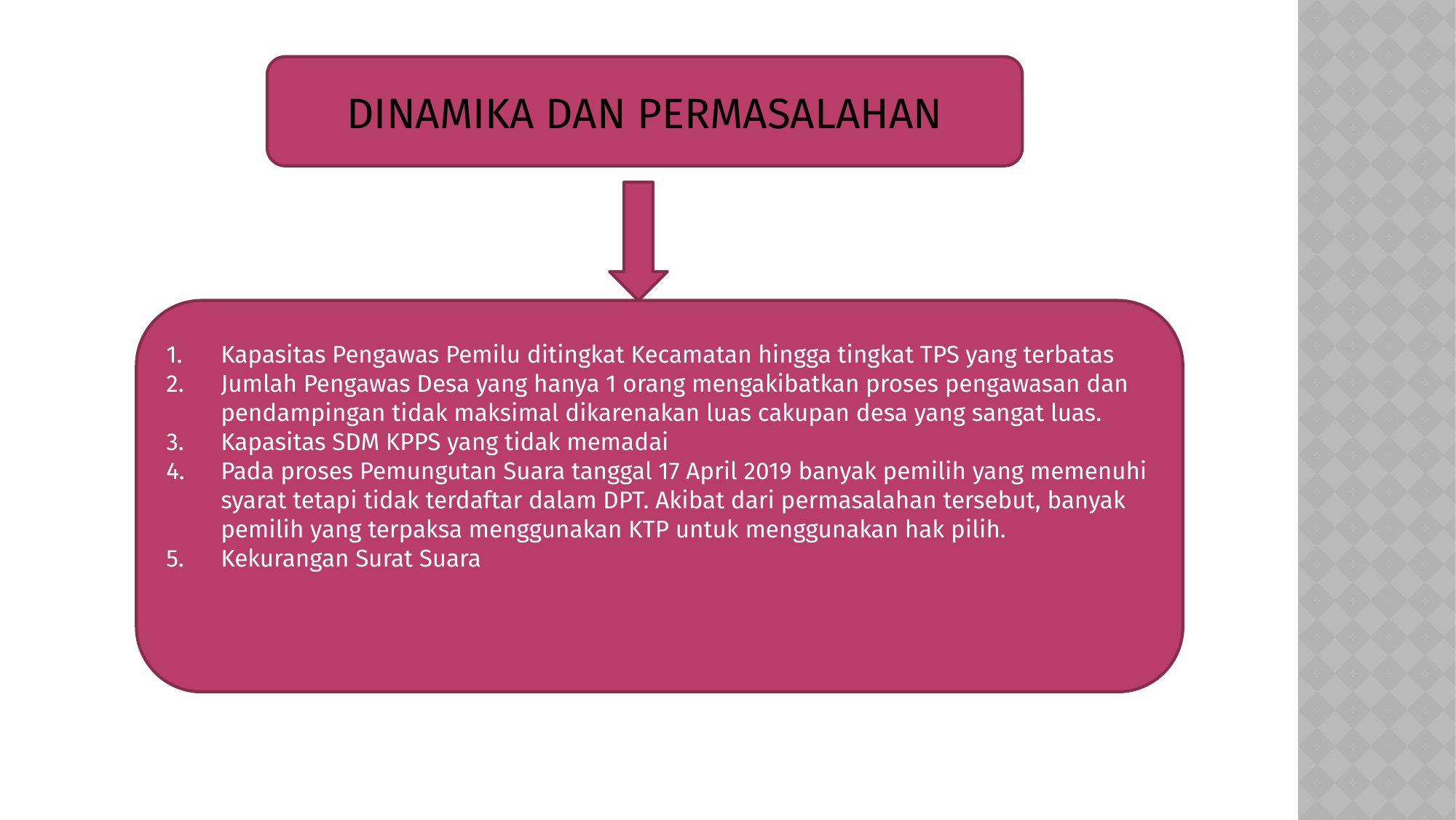

DINAMIKA DAN PERMASALAHAN

Kapasitas Pengawas Pemilu ditingkat Kecamatan hingga tingkat TPS yang terbatas
Jumlah Pengawas Desa yang hanya 1 orang mengakibatkan proses pengawasan dan pendampingan tidak maksimal dikarenakan luas cakupan desa yang sangat luas.
Kapasitas SDM KPPS yang tidak memadai
Pada proses Pemungutan Suara tanggal 17 April 2019 banyak pemilih yang memenuhi syarat tetapi tidak terdaftar dalam DPT. Akibat dari permasalahan tersebut, banyak pemilih yang terpaksa menggunakan KTP untuk menggunakan hak pilih.
Kekurangan Surat Suara